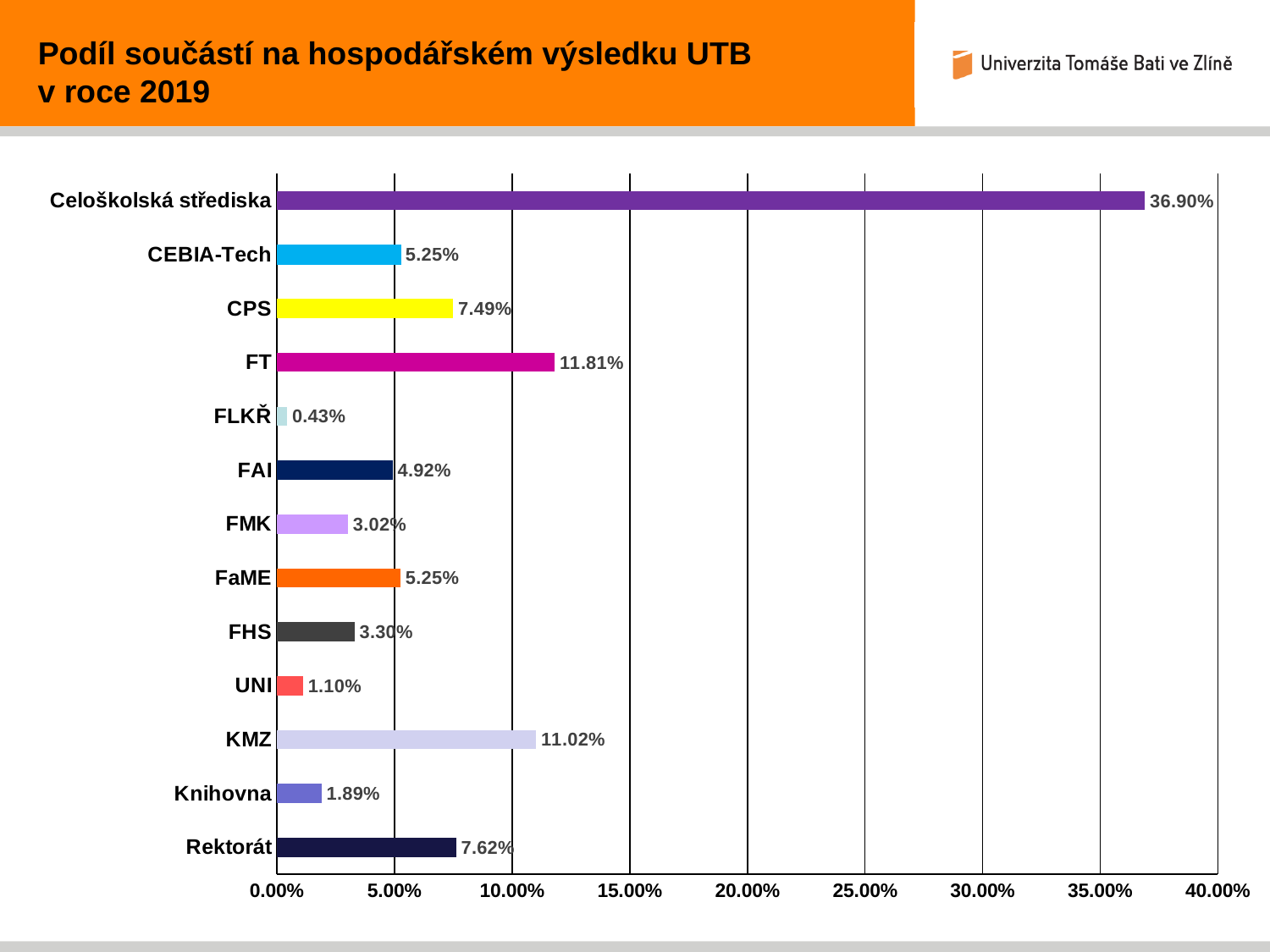

Podíl součástí na hospodářském výsledku UTB
v roce 2019

### Chart

| Category |  |
|---|---|
| Rektorát | 0.076172477630361 |
| Knihovna | 0.018937056464054303 |
| KMZ | 0.1101511879049676 |
| UNI | 0.011030546127738352 |
| FHS | 0.032975933353903114 |
| FaME | 0.05253008330762111 |
| FMK | 0.03016044430731256 |
| FAI | 0.049174637457574825 |
| FLKŘ | 0.004319654427645789 |
| FT | 0.11805769824128355 |
| CPS | 0.07493829065103363 |
| CEBIA-Tech | 0.05253008330762111 |
| Celoškolská střediska | 0.3690219068188831 |